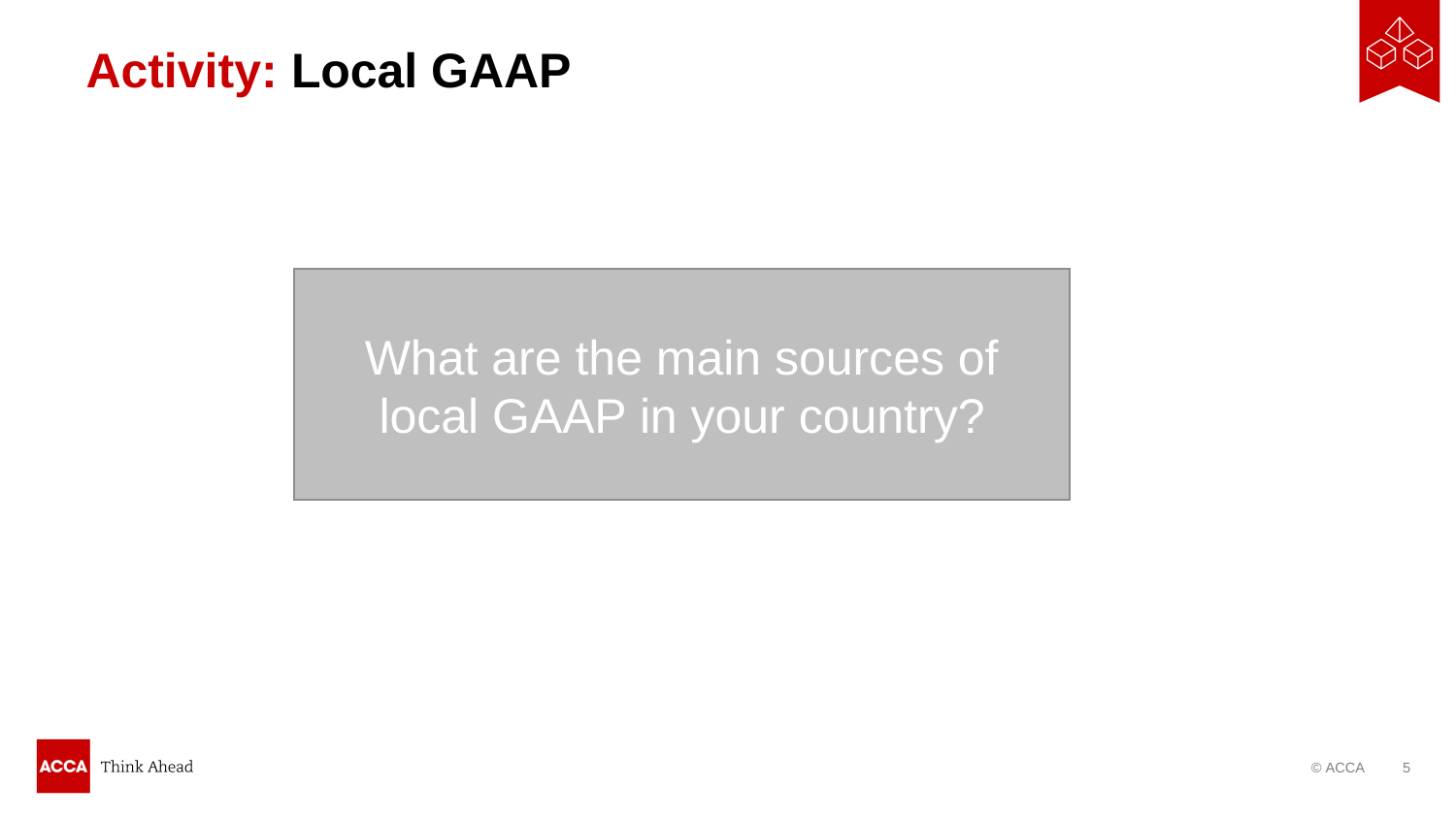

# Activity: Local GAAP
What are the main sources of local GAAP in your country?
5